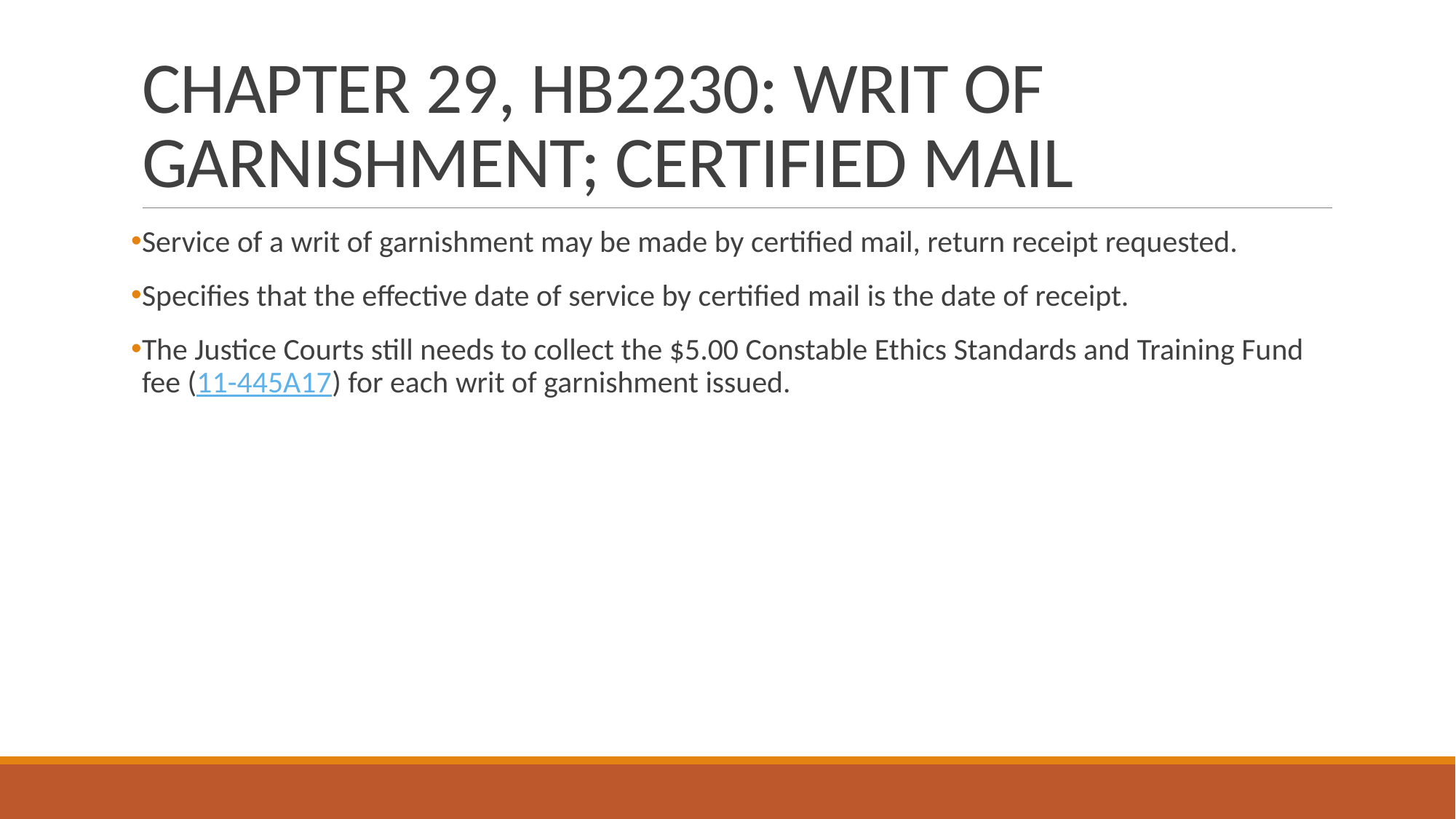

# CHAPTER 29, HB2230: WRIT OF GARNISHMENT; CERTIFIED MAIL
Service of a writ of garnishment may be made by certified mail, return receipt requested.
Specifies that the effective date of service by certified mail is the date of receipt.
The Justice Courts still needs to collect the $5.00 Constable Ethics Standards and Training Fund fee (11-445A17) for each writ of garnishment issued.